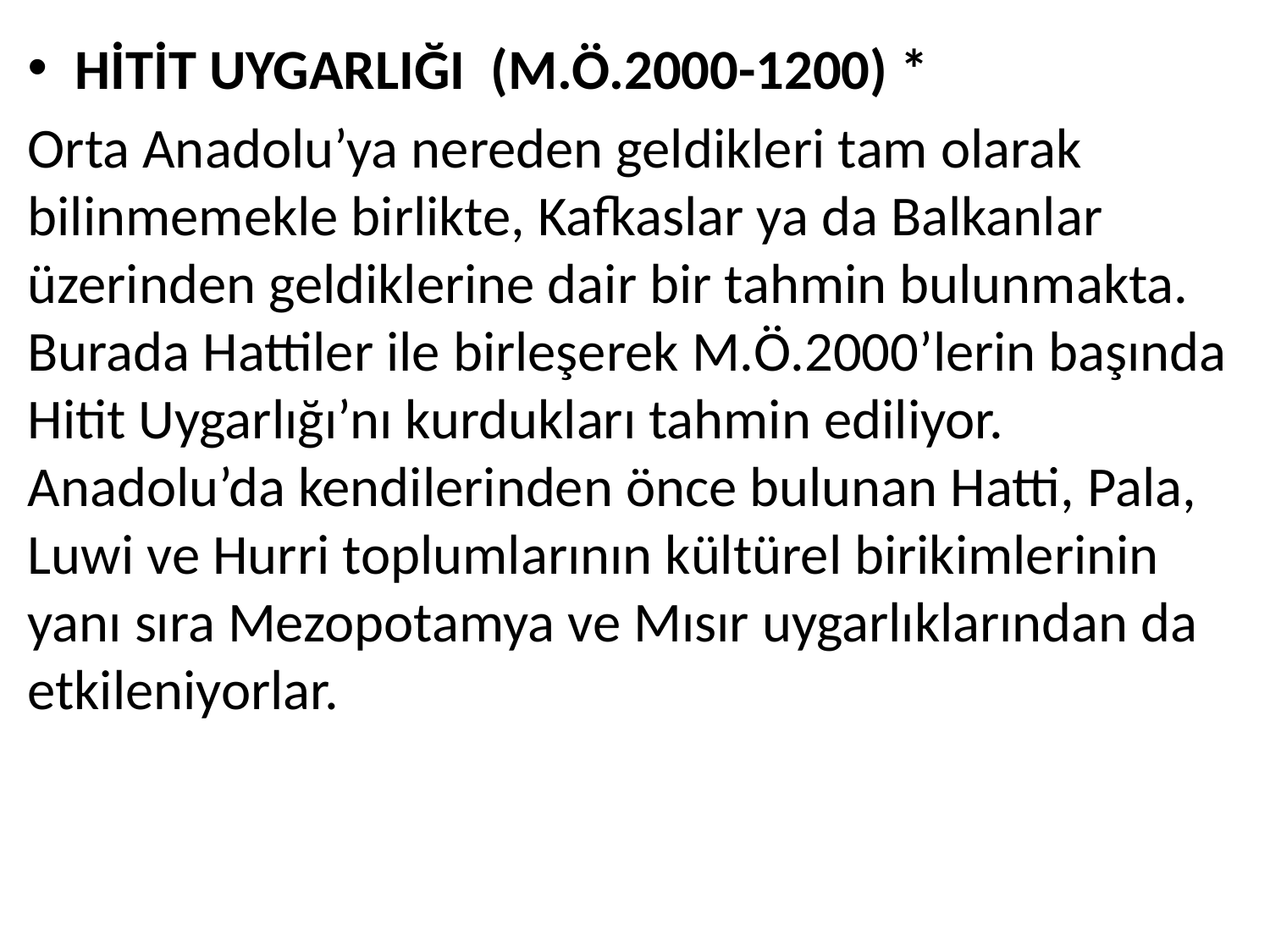

HİTİT UYGARLIĞI  (M.Ö.2000-1200) *
Orta Anadolu’ya nereden geldikleri tam olarak bilinmemekle birlikte, Kafkaslar ya da Balkanlar üzerinden geldiklerine dair bir tahmin bulunmakta. Burada Hattiler ile birleşerek M.Ö.2000’lerin başında Hitit Uygarlığı’nı kurdukları tahmin ediliyor. Anadolu’da kendilerinden önce bulunan Hatti, Pala, Luwi ve Hurri toplumlarının kültürel birikimlerinin yanı sıra Mezopotamya ve Mısır uygarlıklarından da etkileniyorlar.